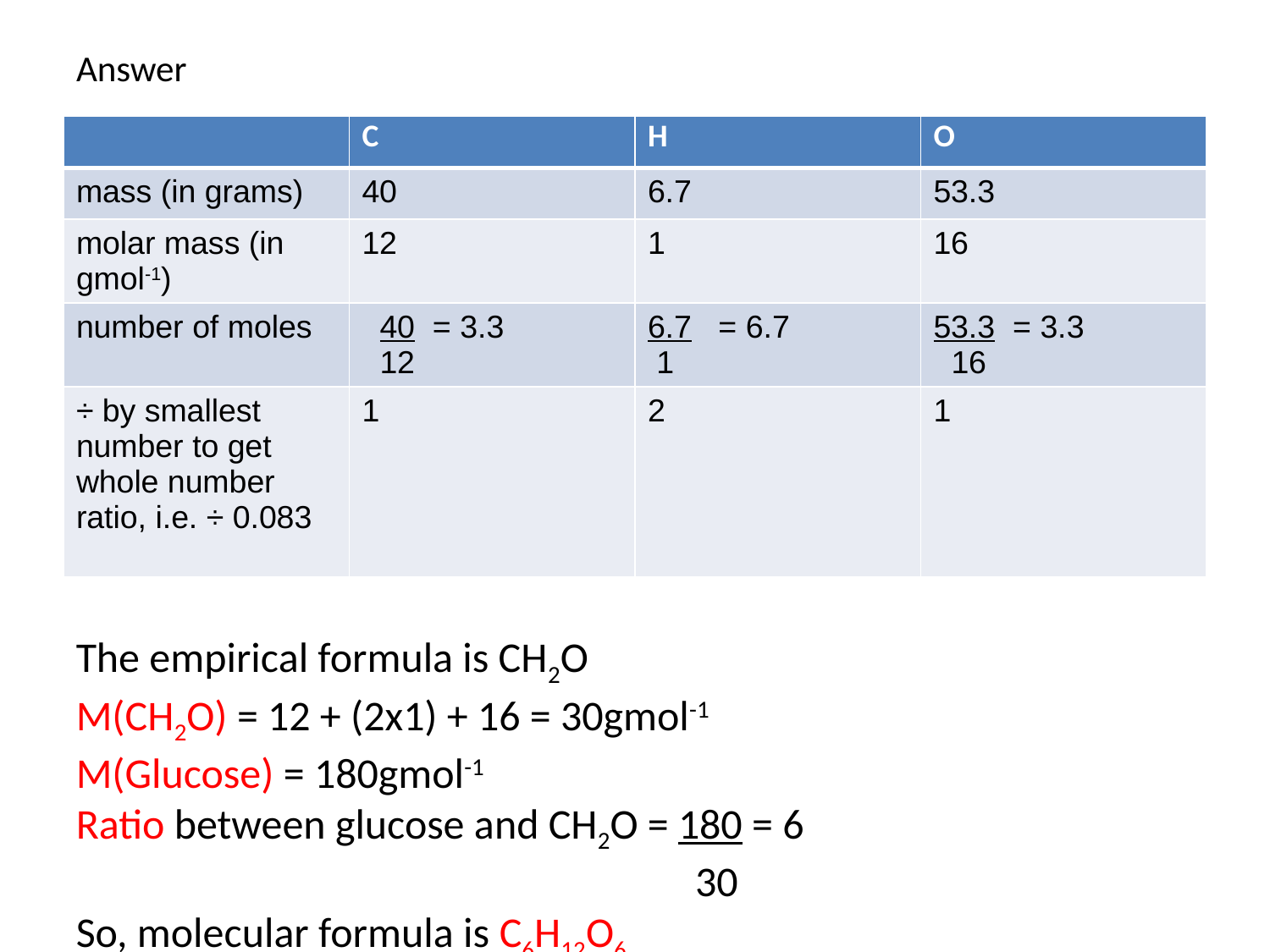

# Answer
|  | C | H | O |
| --- | --- | --- | --- |
| mass (in grams) | 40 | 6.7 | 53.3 |
| molar mass (in gmol-1) | 12 | 1 | 16 |
| number of moles | 40 = 3.3 12 | 6.7 = 6.7 1 | 53.3 = 3.3 16 |
| ÷ by smallest number to get whole number ratio, i.e. ÷ 0.083 | 1 | 2 | 1 |
The empirical formula is CH2O
M(CH2O) = 12 + (2x1) + 16 = 30gmol-1
M(Glucose) = 180gmol-1
Ratio between glucose and CH2O = 180 = 6
                                                                 30
So, molecular formula is C6H12O6